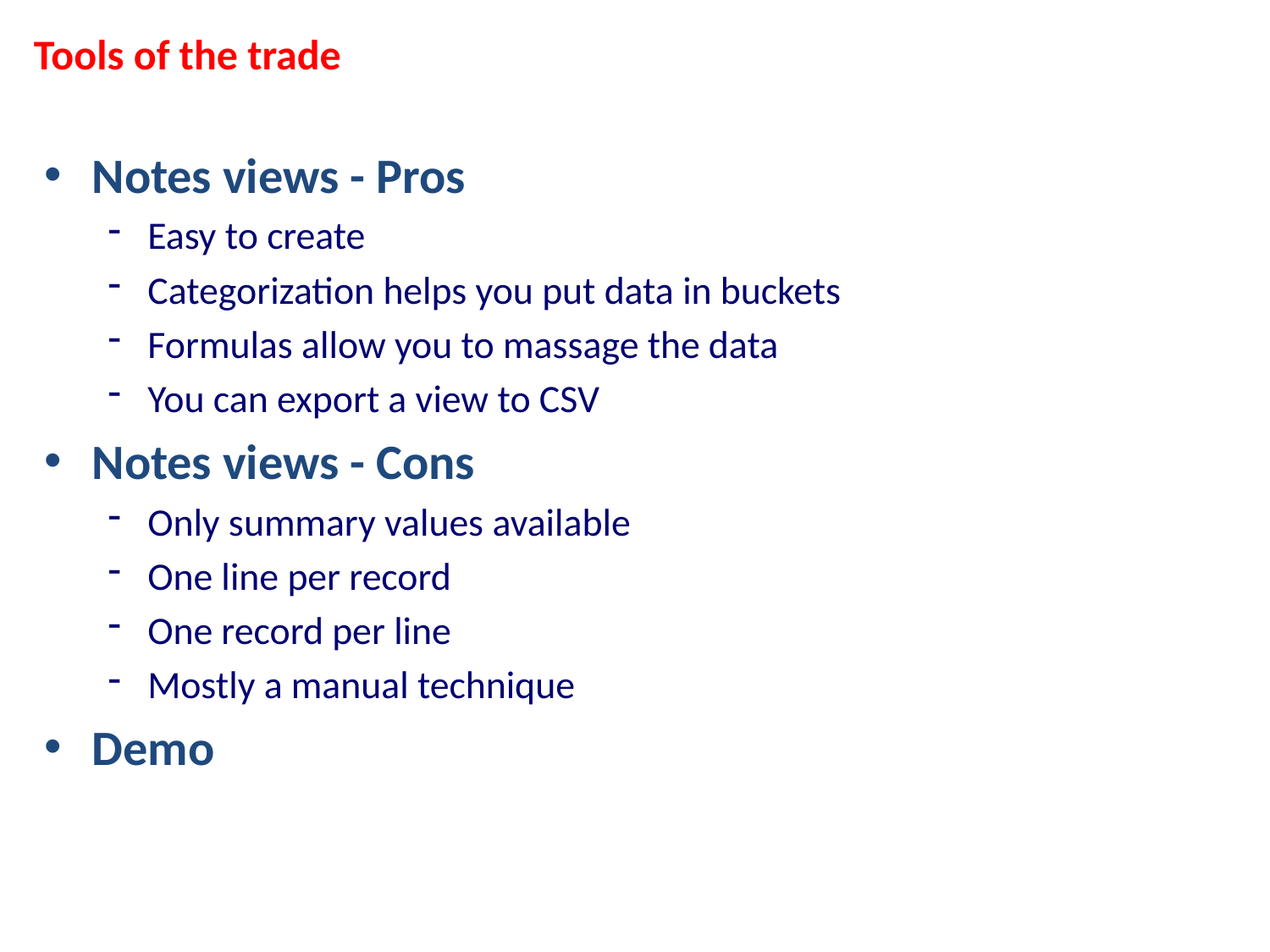

Tools of the trade
Notes views - Pros
Easy to create
Categorization helps you put data in buckets
Formulas allow you to massage the data
You can export a view to CSV
Notes views - Cons
Only summary values available
One line per record
One record per line
Mostly a manual technique
Demo